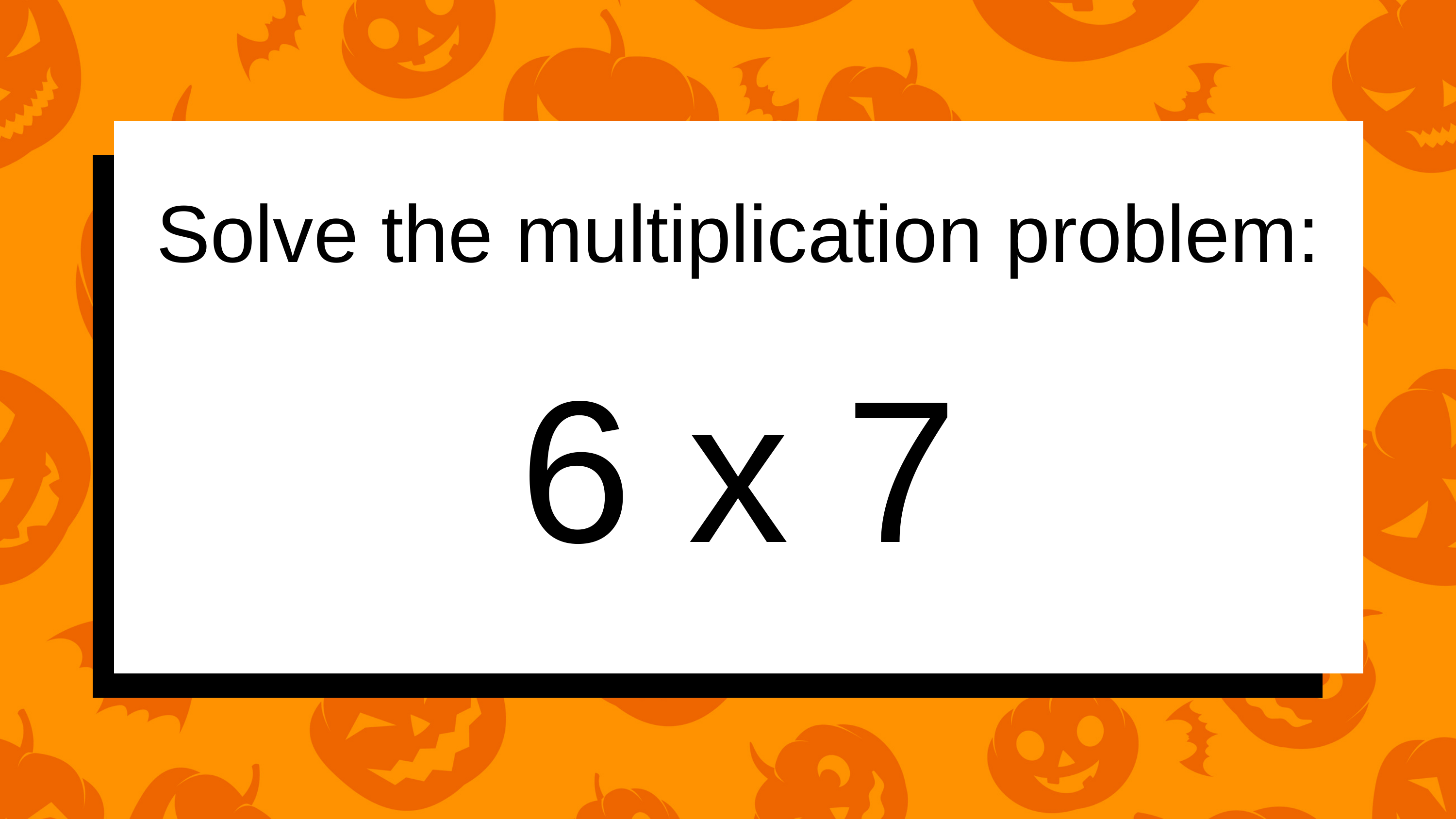

Solve the multiplication problem:
6 x 7